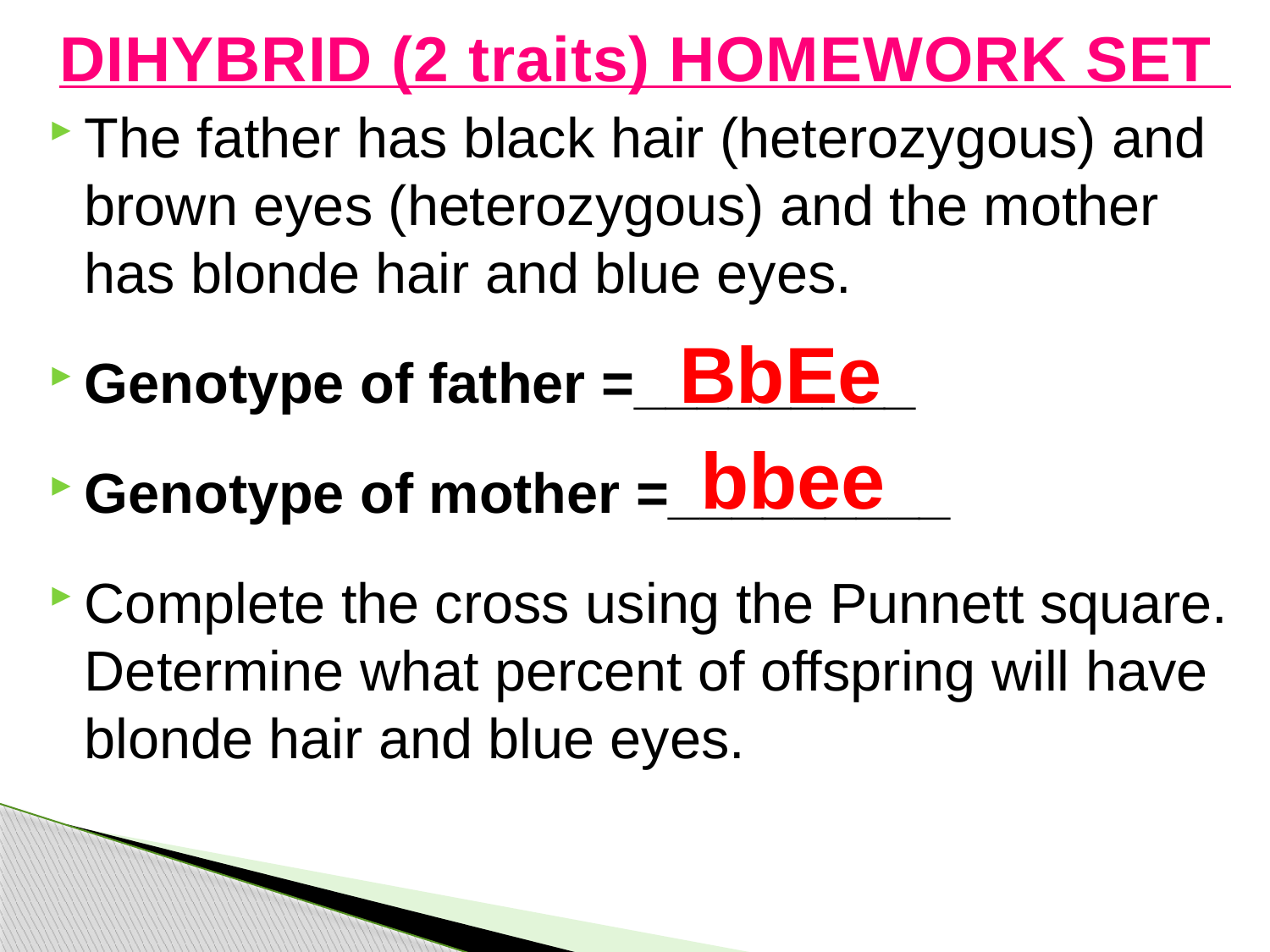

# DIHYBRID (2 traits) HOMEWORK SET
The father has black hair (heterozygous) and brown eyes (heterozygous) and the mother has blonde hair and blue eyes.
Genotype of father =_________
Genotype of mother =_________
Complete the cross using the Punnett square. Determine what percent of offspring will have blonde hair and blue eyes.

BbEe
bbee